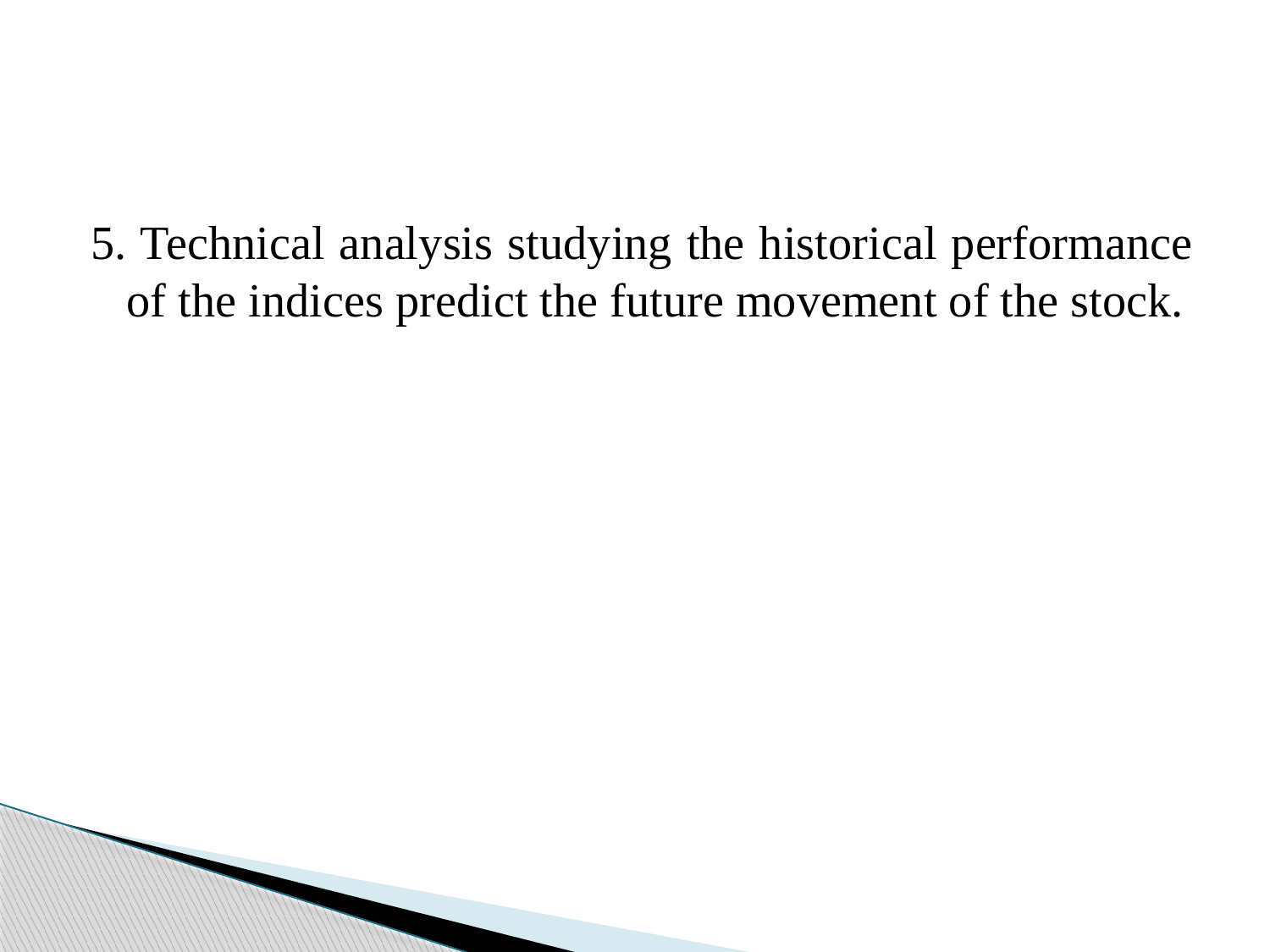

5. Technical analysis studying the historical performance of the indices predict the future movement of the stock.